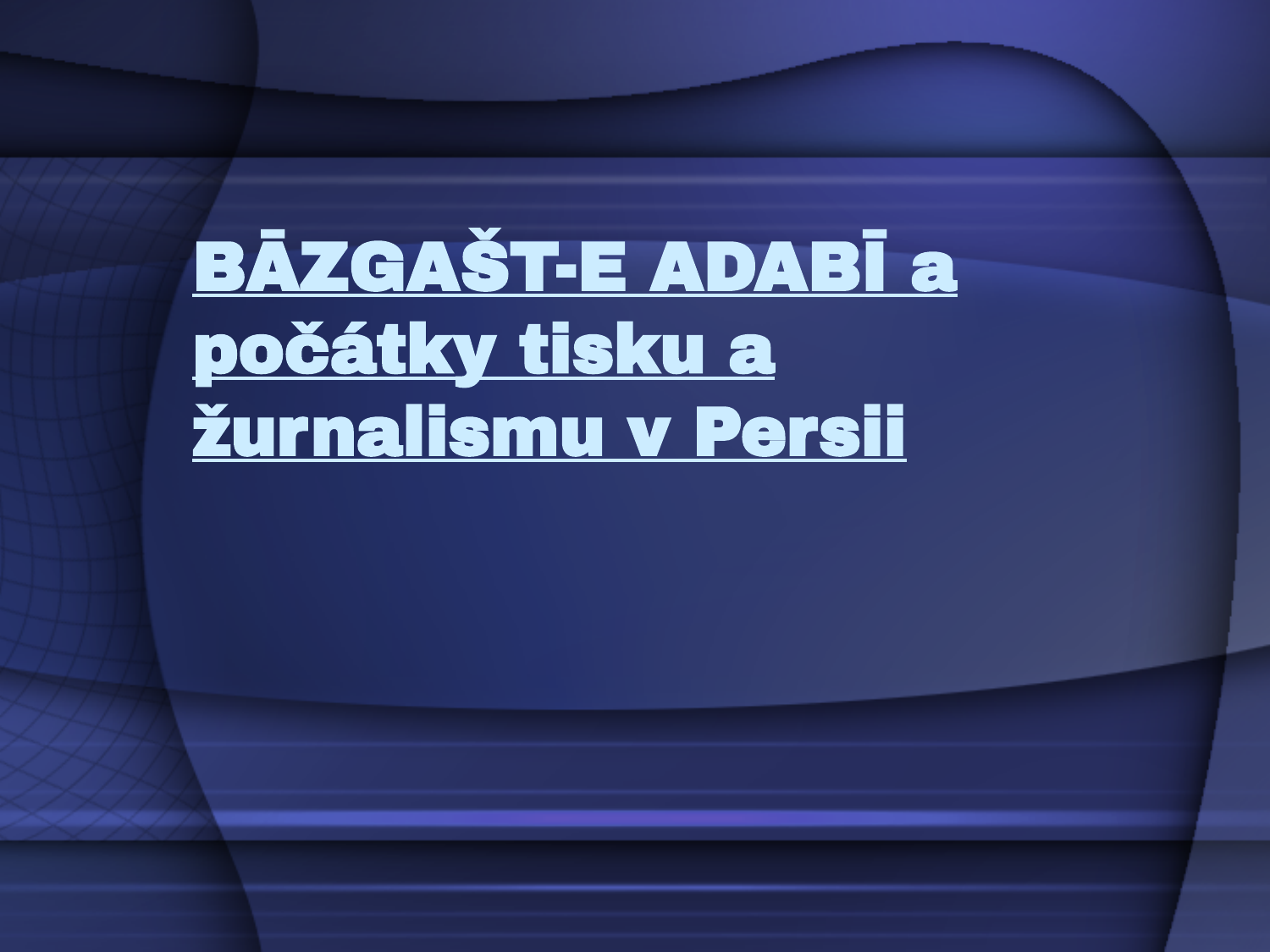

# BĀZGAŠT-E ADABĪ a počátky tisku a žurnalismu v Persii